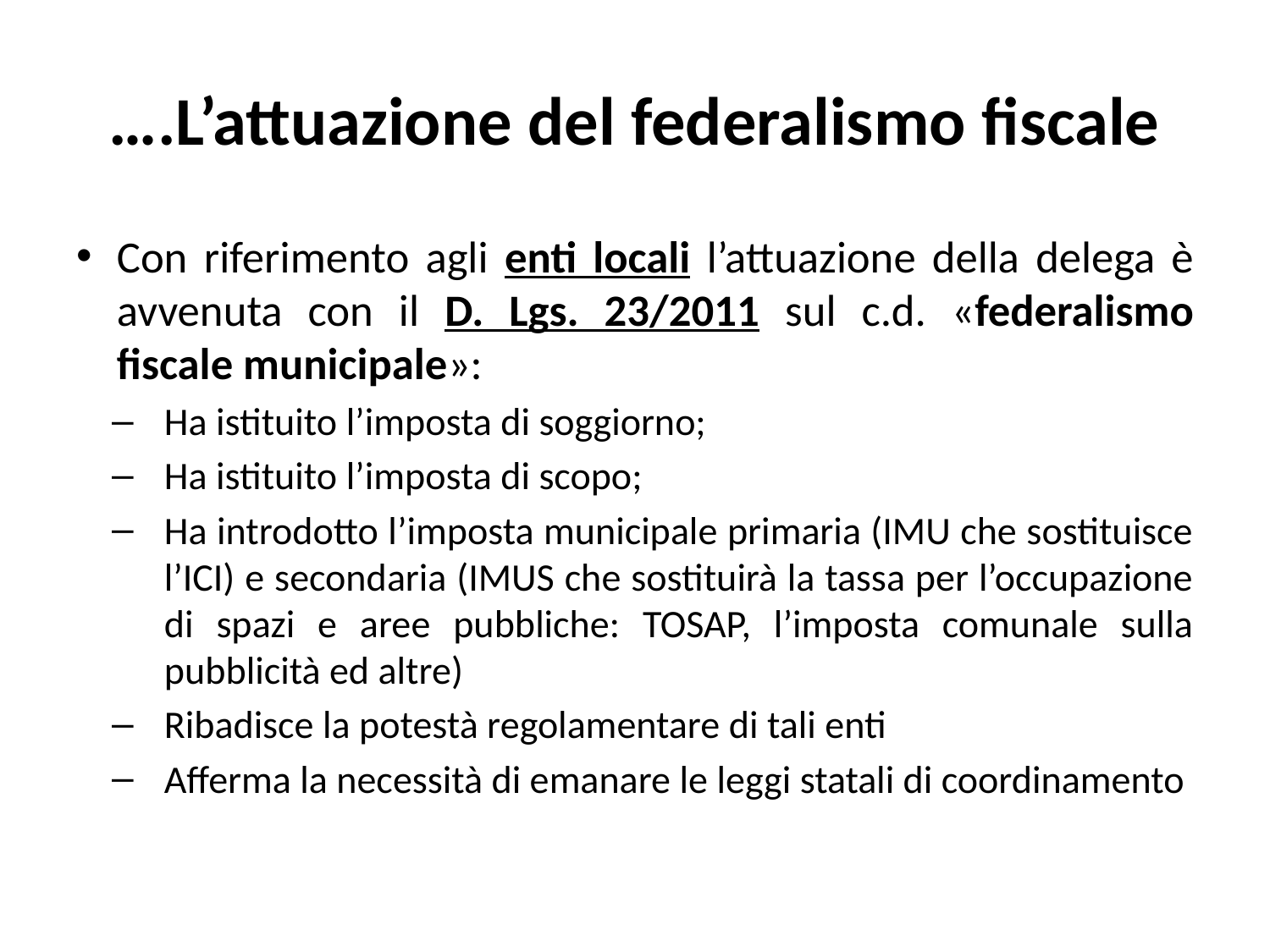

# ….L’attuazione del federalismo fiscale
Con riferimento agli enti locali l’attuazione della delega è avvenuta con il D. Lgs. 23/2011 sul c.d. «federalismo fiscale municipale»:
Ha istituito l’imposta di soggiorno;
Ha istituito l’imposta di scopo;
Ha introdotto l’imposta municipale primaria (IMU che sostituisce l’ICI) e secondaria (IMUS che sostituirà la tassa per l’occupazione di spazi e aree pubbliche: TOSAP, l’imposta comunale sulla pubblicità ed altre)
Ribadisce la potestà regolamentare di tali enti
Afferma la necessità di emanare le leggi statali di coordinamento